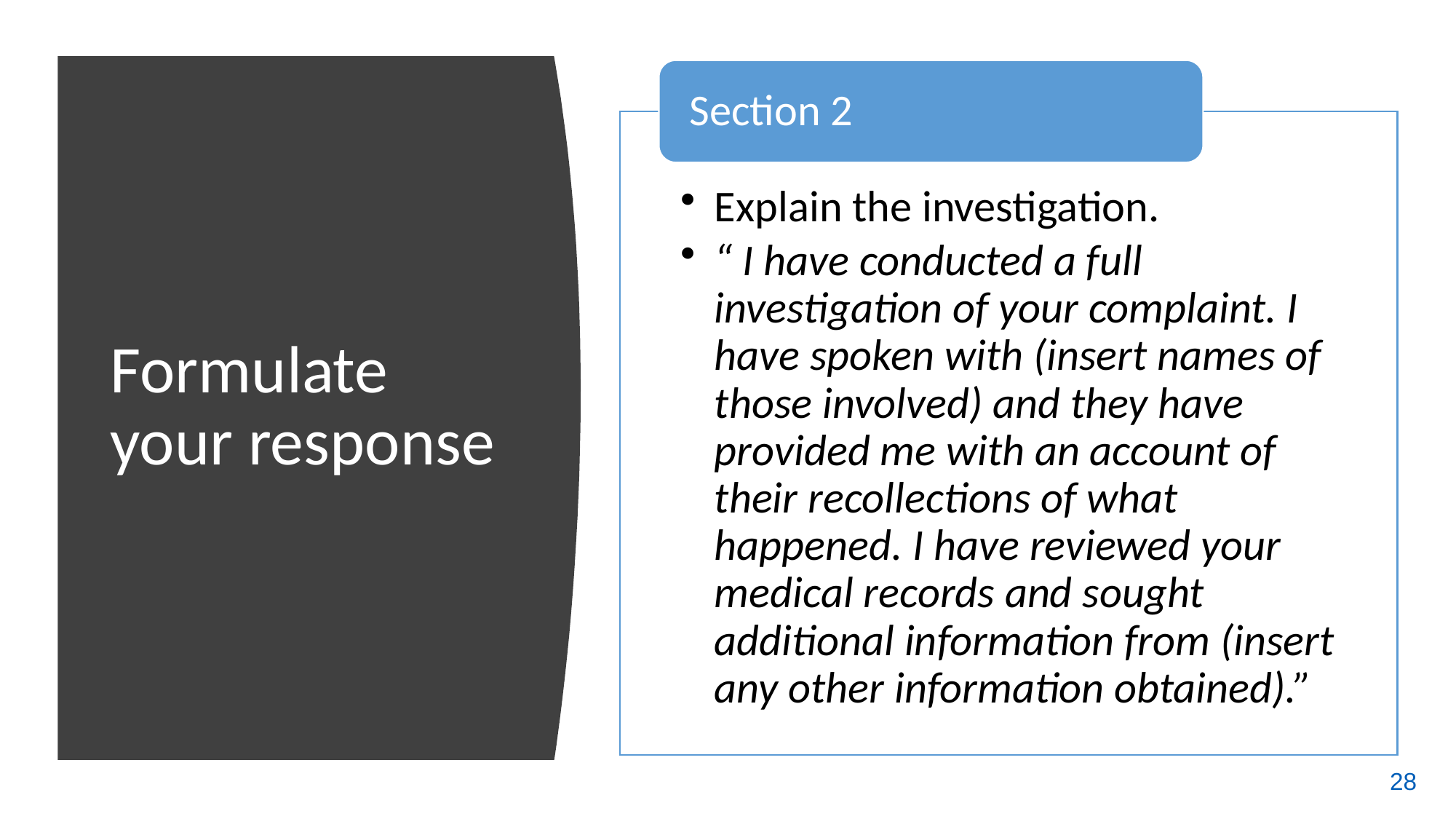

Explain the investigation.
“ I have conducted a full investigation of your complaint. I have spoken with (insert names of those involved) and they have provided me with an account of their recollections of what happened. I have reviewed your medical records and sought additional information from (insert any other information obtained).”
Section 2

Formulate your response
28